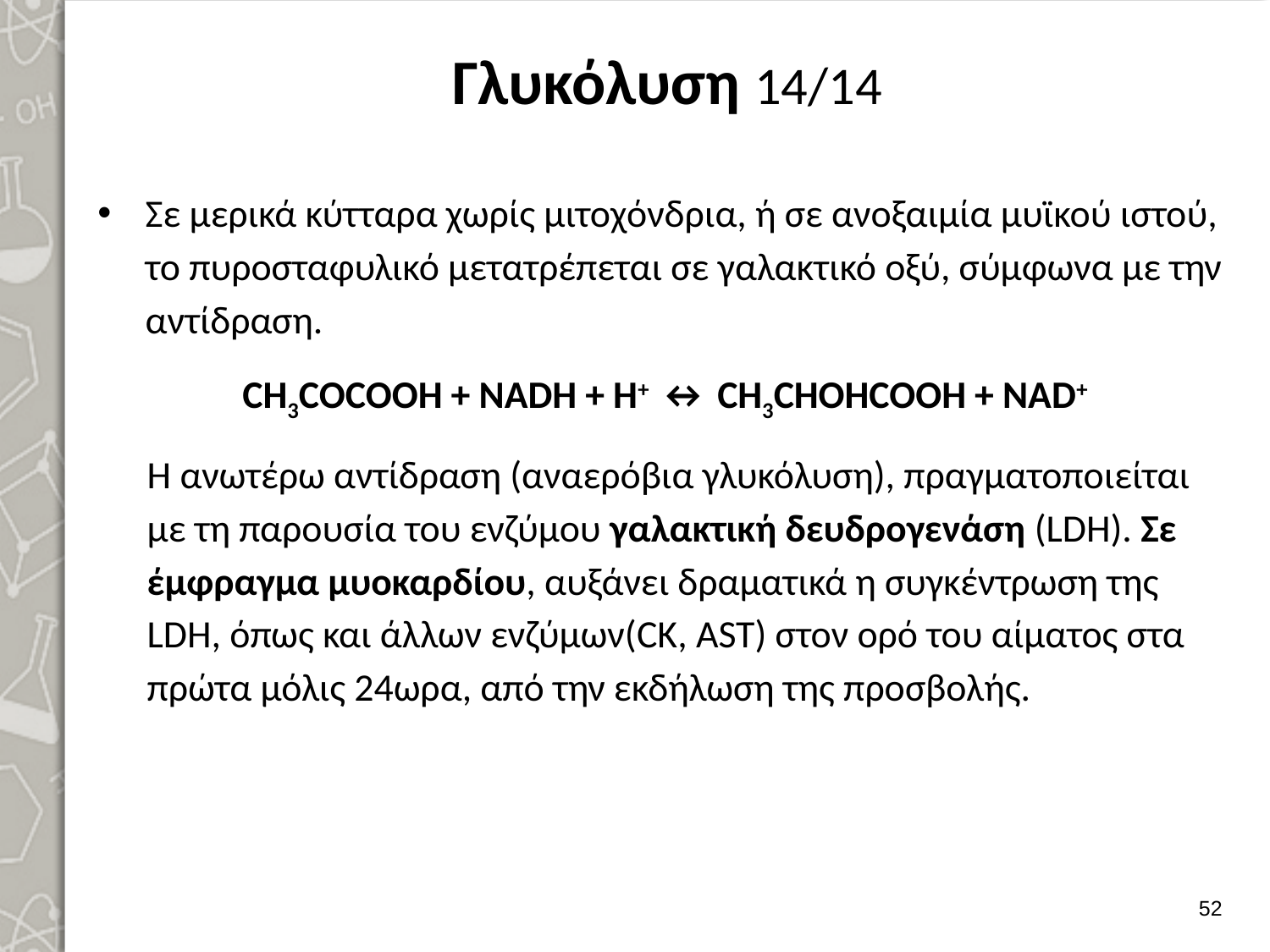

# Γλυκόλυση 14/14
Σε μερικά κύτταρα χωρίς μιτοχόνδρια, ή σε ανοξαιμία μυϊκού ιστού, το πυροσταφυλικό μετατρέπεται σε γαλακτικό οξύ, σύμφωνα με την αντίδραση.
CH3COCOOH + NADH + H+ ↔ CH3CHOHCOOH + NAD+
Η ανωτέρω αντίδραση (αναερόβια γλυκόλυση), πραγματοποιείται με τη παρουσία του ενζύμου γαλακτική δευδρογενάση (LDH). Σε έμφραγμα μυοκαρδίου, αυξάνει δραματικά η συγκέντρωση της LDH, όπως και άλλων ενζύμων(CK, AST) στον ορό του αίματος στα πρώτα μόλις 24ωρα, από την εκδήλωση της προσβολής.
52